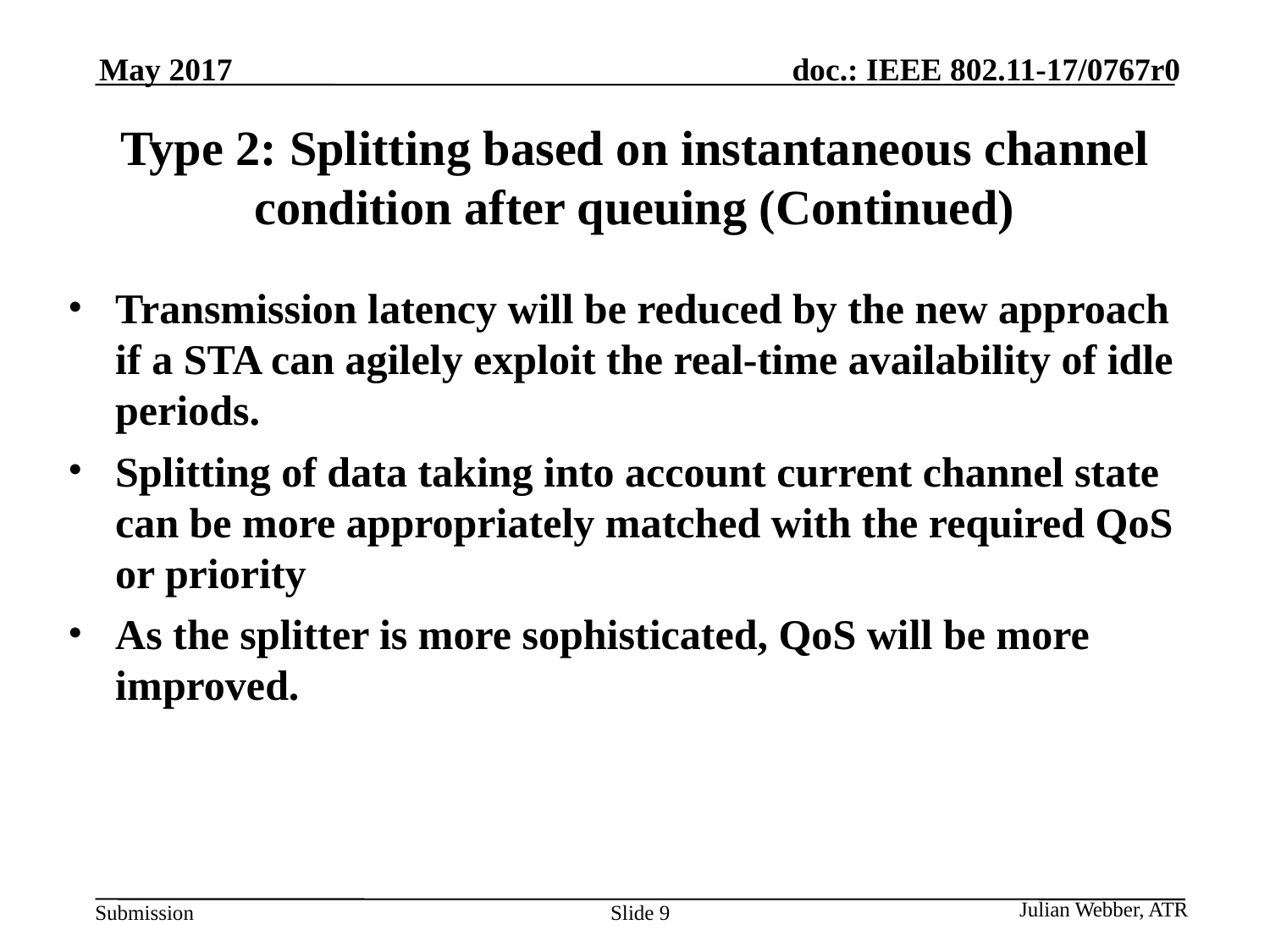

May 2017
# Type 2: Splitting based on instantaneous channel condition after queuing (Continued)
Transmission latency will be reduced by the new approach if a STA can agilely exploit the real-time availability of idle periods.
Splitting of data taking into account current channel state can be more appropriately matched with the required QoS or priority
As the splitter is more sophisticated, QoS will be more improved.
Julian Webber, ATR
Slide 9